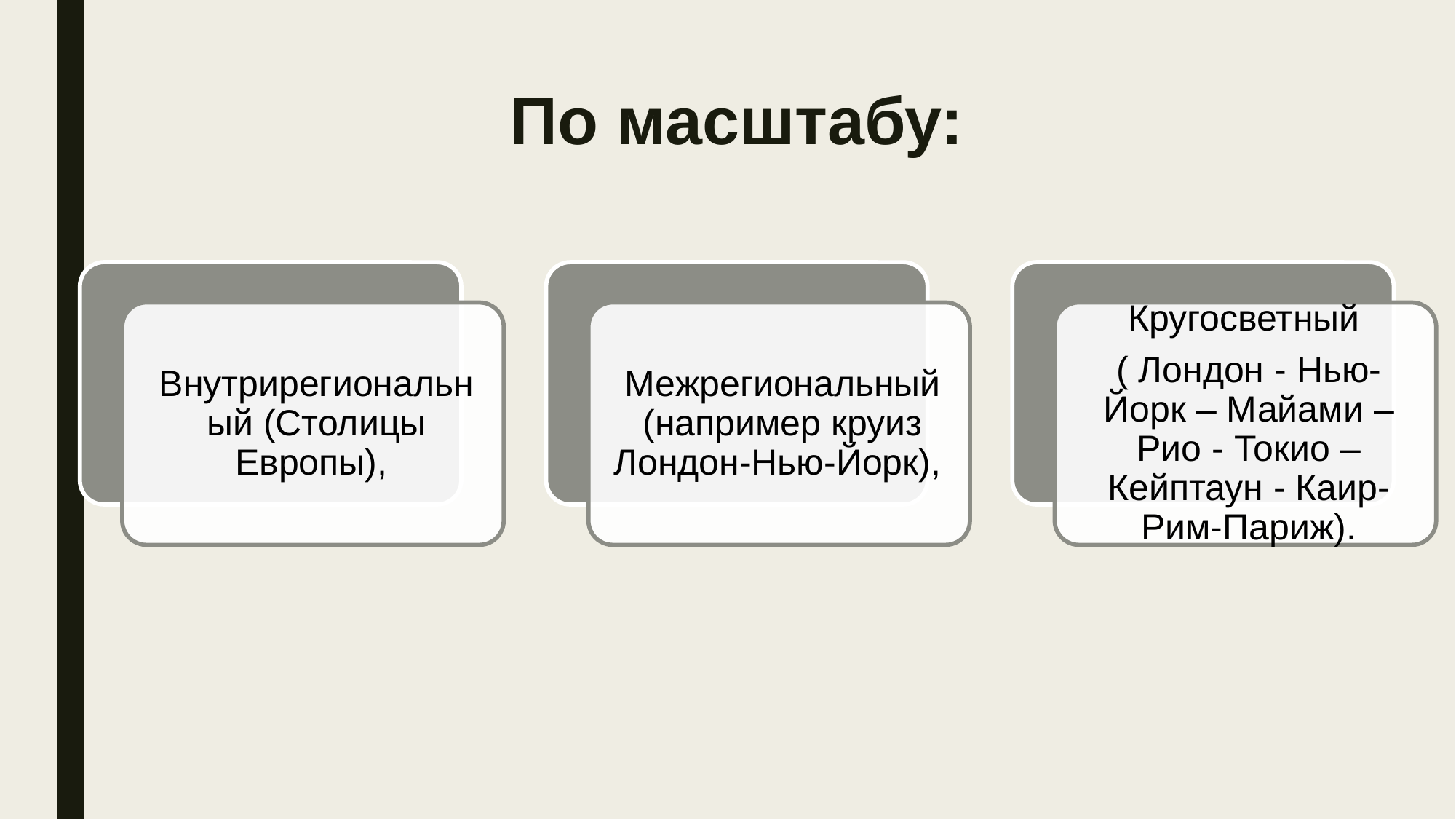

Внутрирегиональный (Столицы Европы),
Межрегиональный (например круиз Лондон-Нью-Йорк),
Кругосветный
( Лондон - Нью-Йорк – Майами – Рио - Токио – Кейптаун - Каир-Рим-Париж).
# По масштабу: